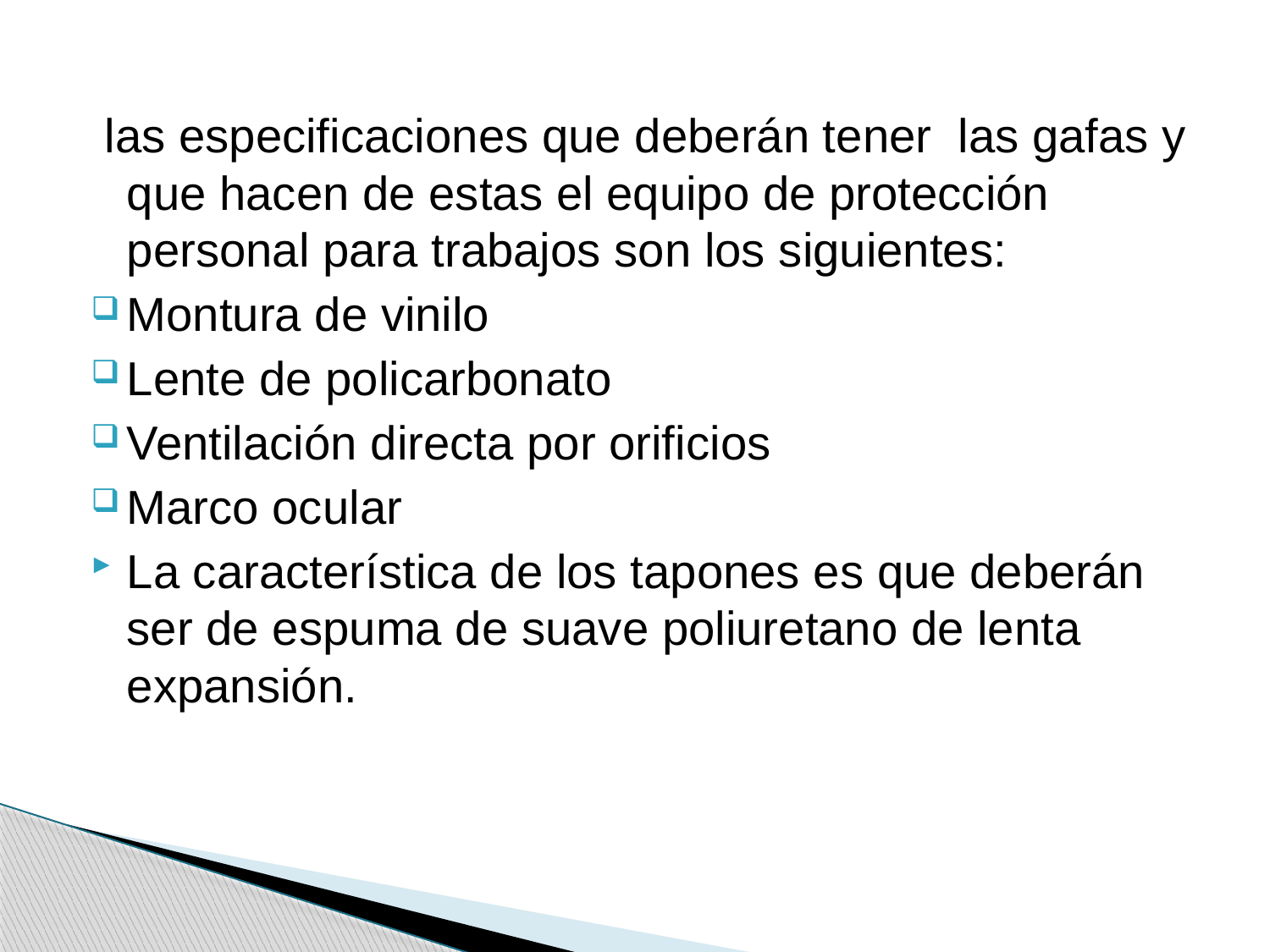

las especificaciones que deberán tener  las gafas y que hacen de estas el equipo de protección personal para trabajos son los siguientes:
Montura de vinilo
Lente de policarbonato
Ventilación directa por orificios
Marco ocular
La característica de los tapones es que deberán ser de espuma de suave poliuretano de lenta expansión.